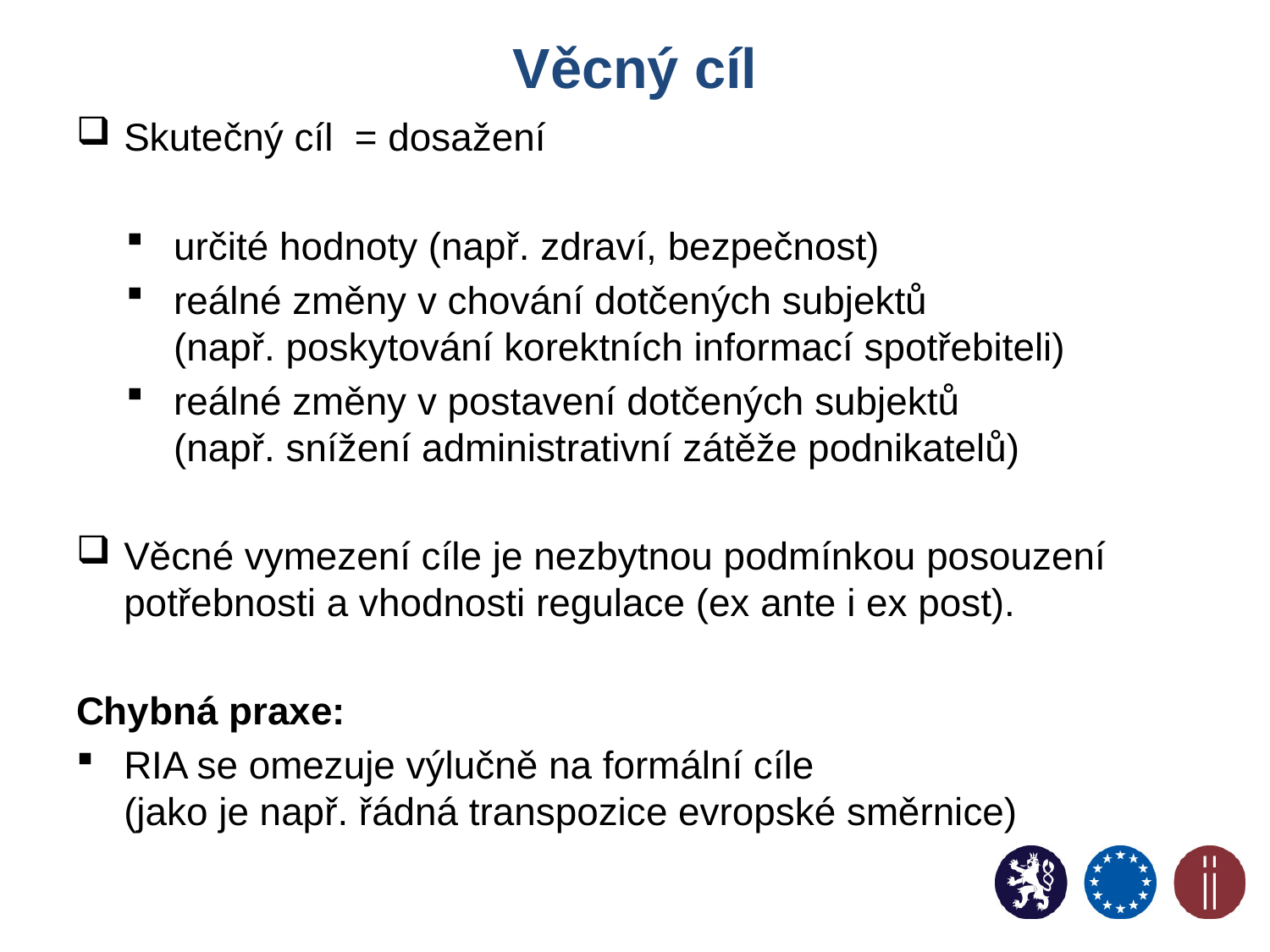

# Věcný cíl
Skutečný cíl  = dosažení

určité hodnoty (např. zdraví, bezpečnost)
reálné změny v chování dotčených subjektů
(např. poskytování korektních informací spotřebiteli)
reálné změny v postavení dotčených subjektů
(např. snížení administrativní zátěže podnikatelů)

Věcné vymezení cíle je nezbytnou podmínkou posouzení potřebnosti a vhodnosti regulace (ex ante i ex post).

Chybná praxe:
RIA se omezuje výlučně na formální cíle
(jako je např. řádná transpozice evropské směrnice)